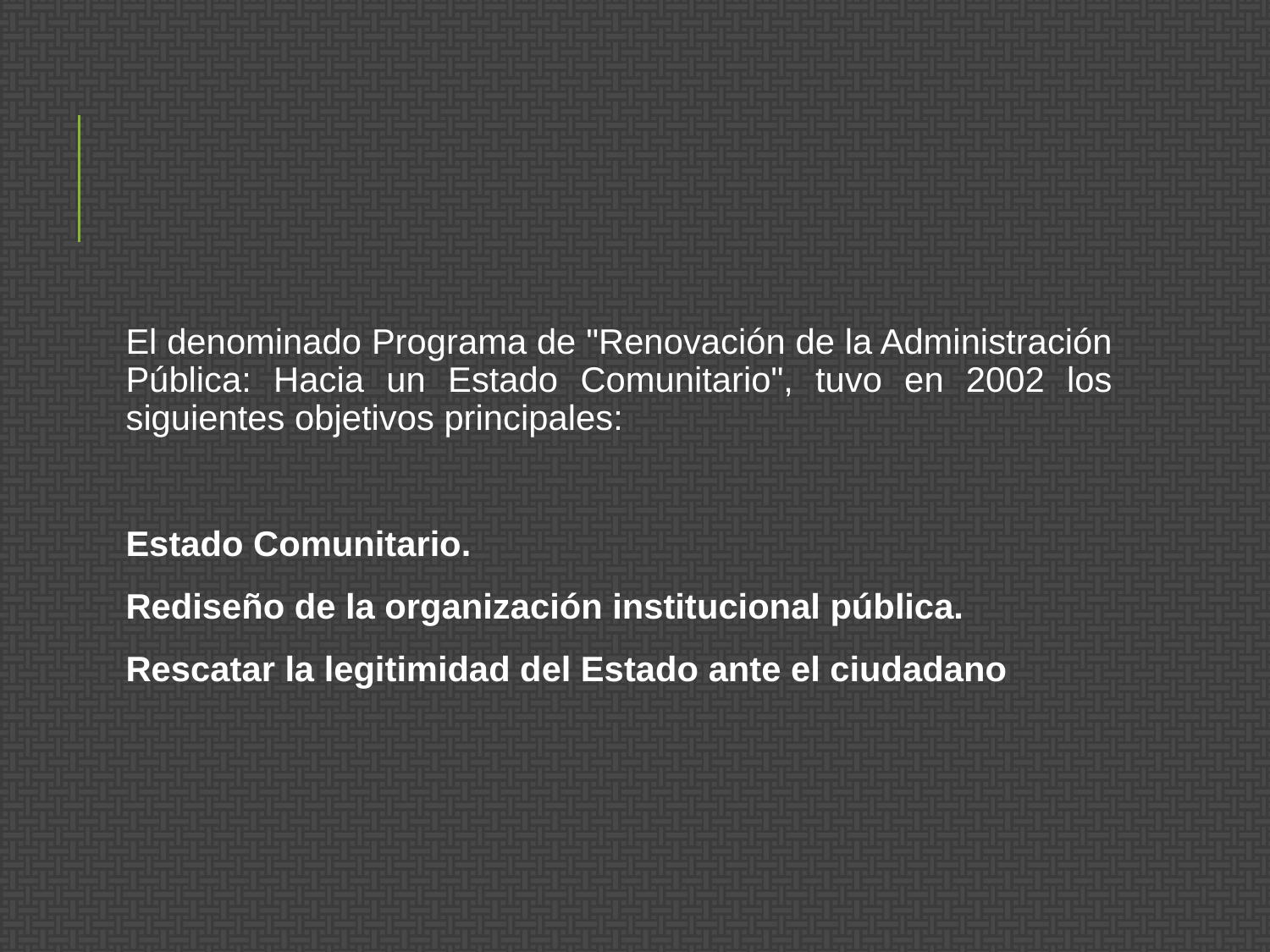

#
	El denominado Programa de "Renovación de la Administración Pública: Hacia un Estado Comunitario", tuvo en 2002 los siguientes objetivos principales:

Estado Comunitario.
Rediseño de la organización institucional pública.
Rescatar la legitimidad del Estado ante el ciudadano